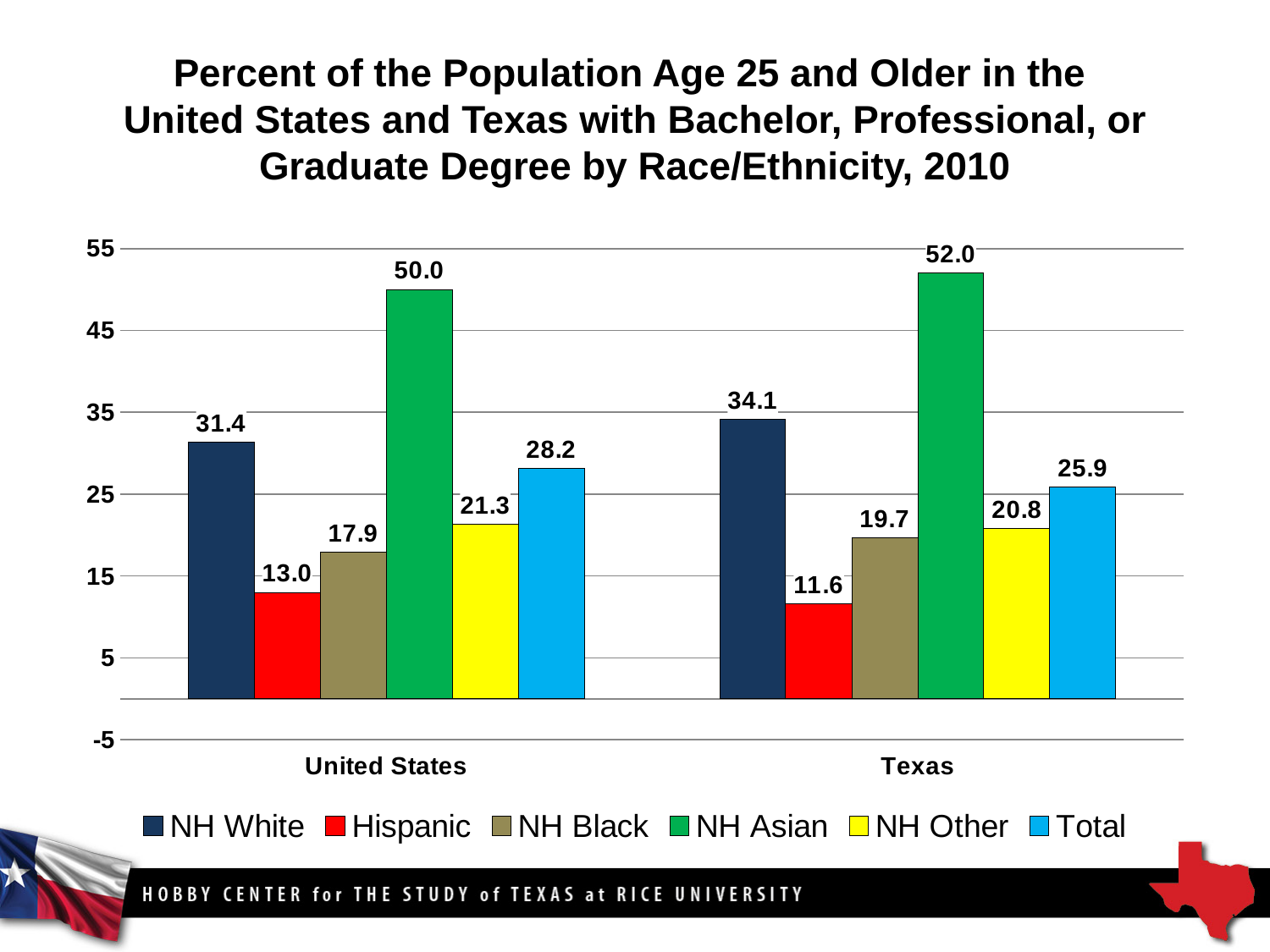

# Percent of the Population Age 25 and Older in the United States and Texas with Bachelor, Professional, or Graduate Degree by Race/Ethnicity, 2010

### Chart

| Category | NH White | Hispanic | NH Black | NH Asian | NH Other | Total |
|---|---|---|---|---|---|---|
| United States | 31.4 | 13.0 | 17.9 | 50.0 | 21.3 | 28.2 |
| Texas | 34.1 | 11.6 | 19.7 | 52.0 | 20.8 | 25.9 |